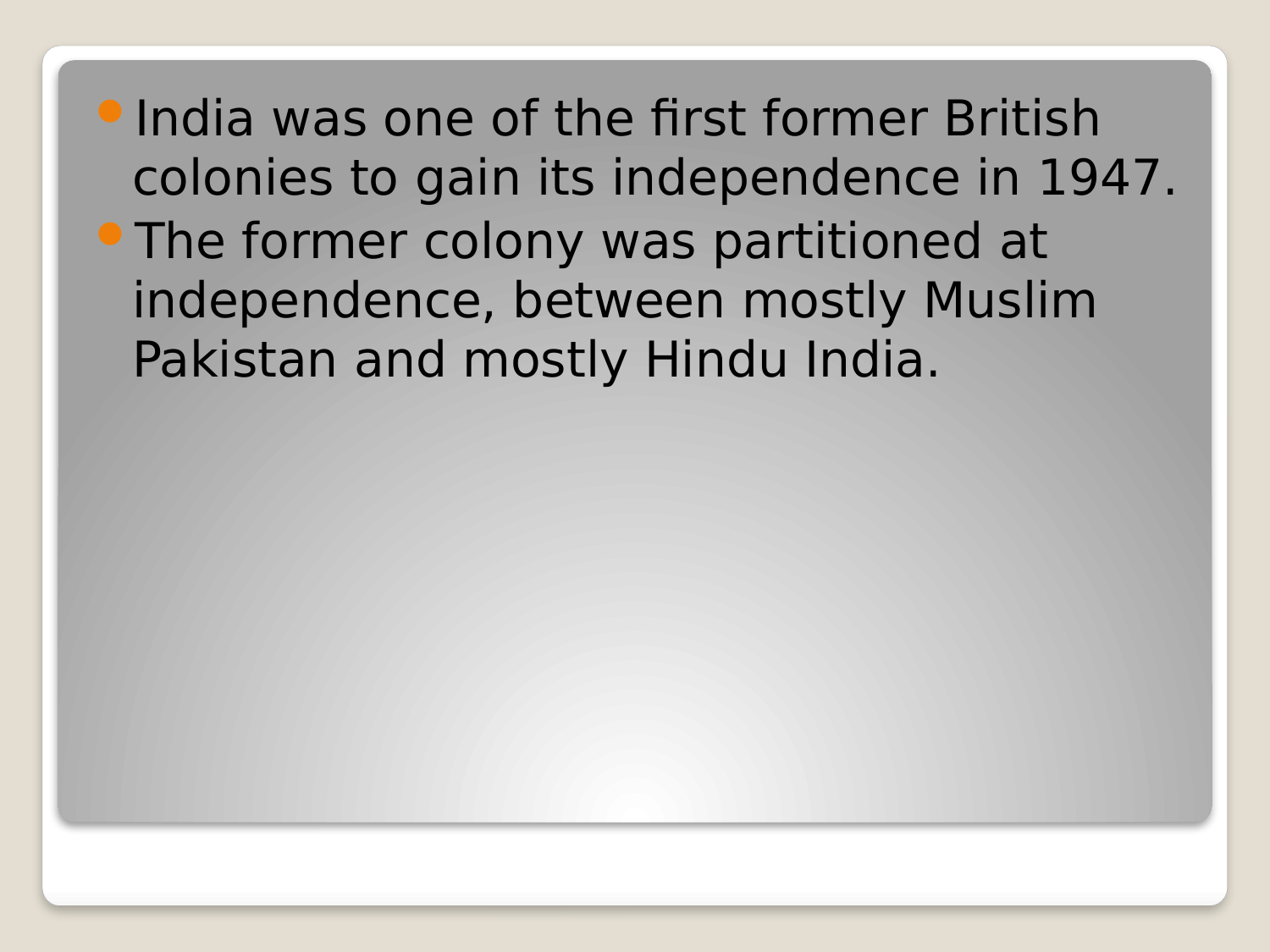

India was one of the first former British colonies to gain its independence in 1947.
The former colony was partitioned at independence, between mostly Muslim Pakistan and mostly Hindu India.
#